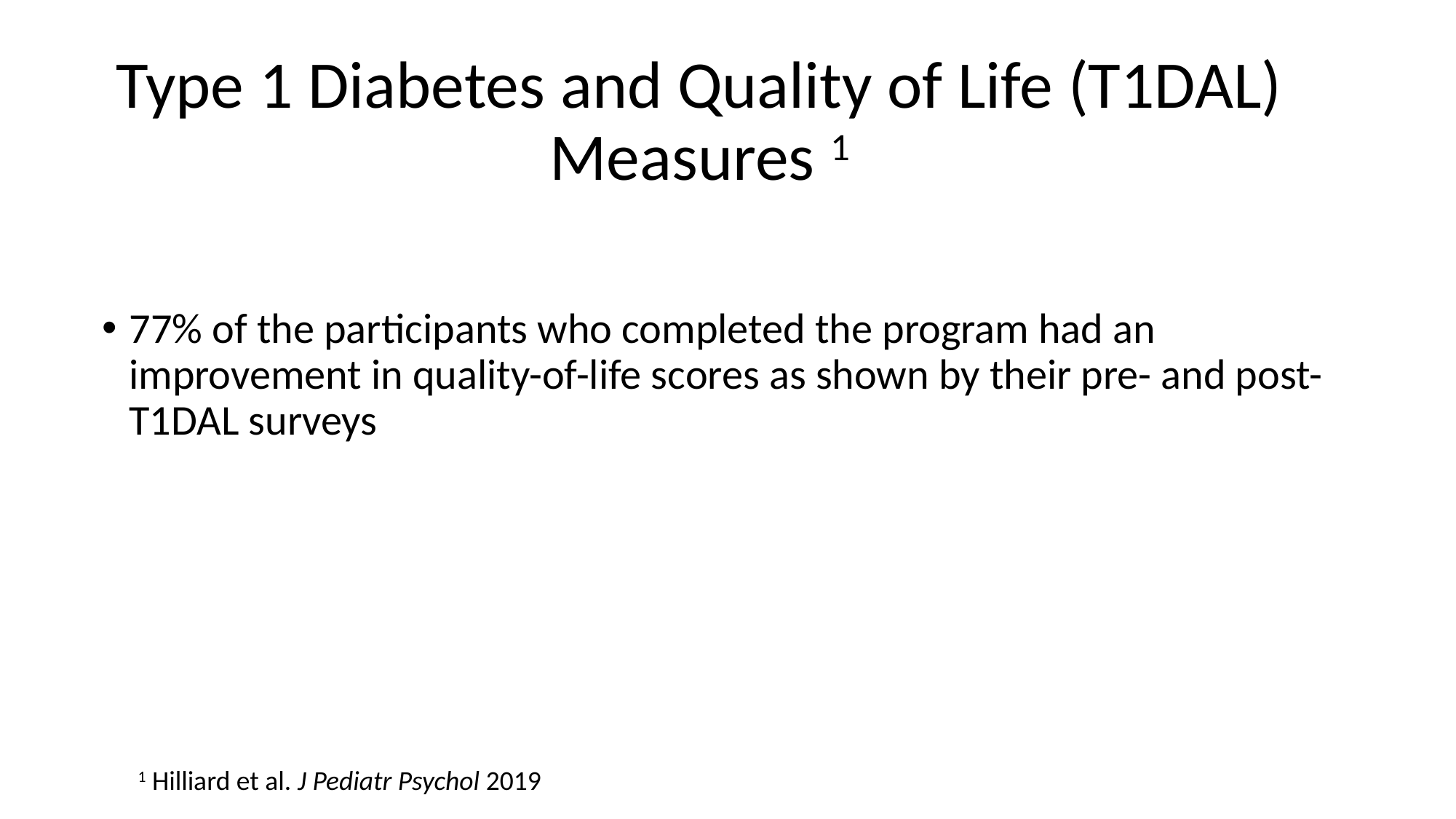

# Type 1 Diabetes and Quality of Life (T1DAL) Measures 1
77% of the participants who completed the program had an improvement in quality-of-life scores as shown by their pre- and post-T1DAL surveys
1 Hilliard et al. J Pediatr Psychol 2019